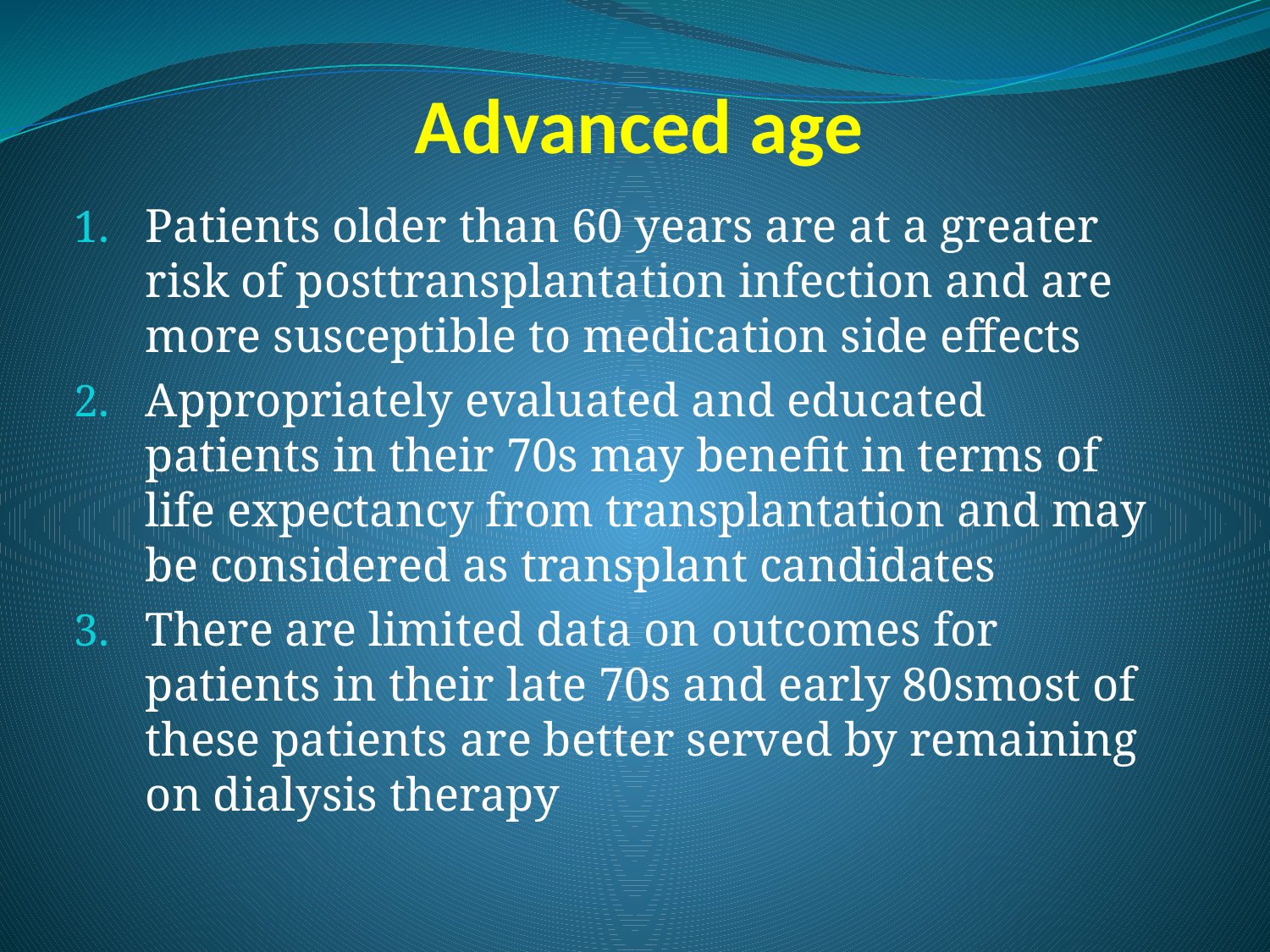

# Advanced age
Patients older than 60 years are at a greater risk of posttransplantation infection and are more susceptible to medication side effects
Appropriately evaluated and educated patients in their 70s may benefit in terms of life expectancy from transplantation and may be considered as transplant candidates
There are limited data on outcomes for patients in their late 70s and early 80smost of these patients are better served by remaining on dialysis therapy